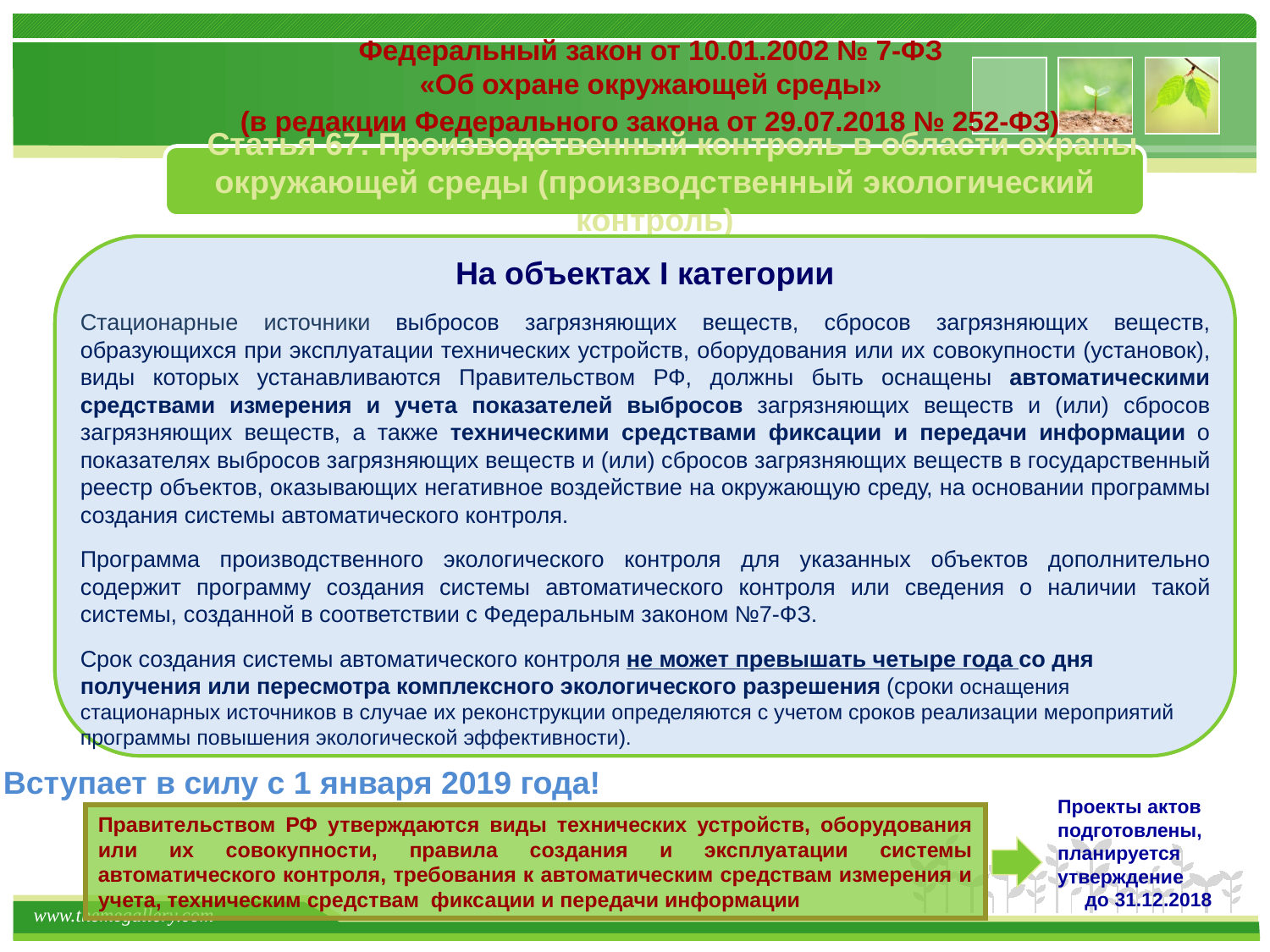

Федеральный закон от 10.01.2002 № 7-ФЗ
«Об охране окружающей среды»
(в редакции Федерального закона от 29.07.2018 № 252-ФЗ)
      Статья 67. Производственный контроль в области охраны окружающей среды (производственный экологический контроль)

На объектах I категории

Стационарные источники выбросов загрязняющих веществ, сбросов загрязняющих веществ, образующихся при эксплуатации технических устройств, оборудования или их совокупности (установок), виды которых устанавливаются Правительством РФ, должны быть оснащены автоматическими средствами измерения и учета показателей выбросов загрязняющих веществ и (или) сбросов загрязняющих веществ, а также техническими средствами фиксации и передачи информации о показателях выбросов загрязняющих веществ и (или) сбросов загрязняющих веществ в государственный реестр объектов, оказывающих негативное воздействие на окружающую среду, на основании программы создания системы автоматического контроля.

Программа производственного экологического контроля для указанных объектов дополнительно содержит программу создания системы автоматического контроля или сведения о наличии такой системы, созданной в соответствии с Федеральным законом №7-ФЗ.

Срок создания системы автоматического контроля не может превышать четыре года со дня получения или пересмотра комплексного экологического разрешения (сроки оснащения стационарных источников в случае их реконструкции определяются с учетом сроков реализации мероприятий программы повышения экологической эффективности).

Вступает в силу с 1 января 2019 года!
Проекты актов подготовлены, планируется утверждение                            до 31.12.2018
Правительством РФ утверждаются виды технических устройств, оборудования или их совокупности, правила создания и эксплуатации системы автоматического контроля, требования к автоматическим средствам измерения и учета, техническим средствам  фиксации и передачи информации